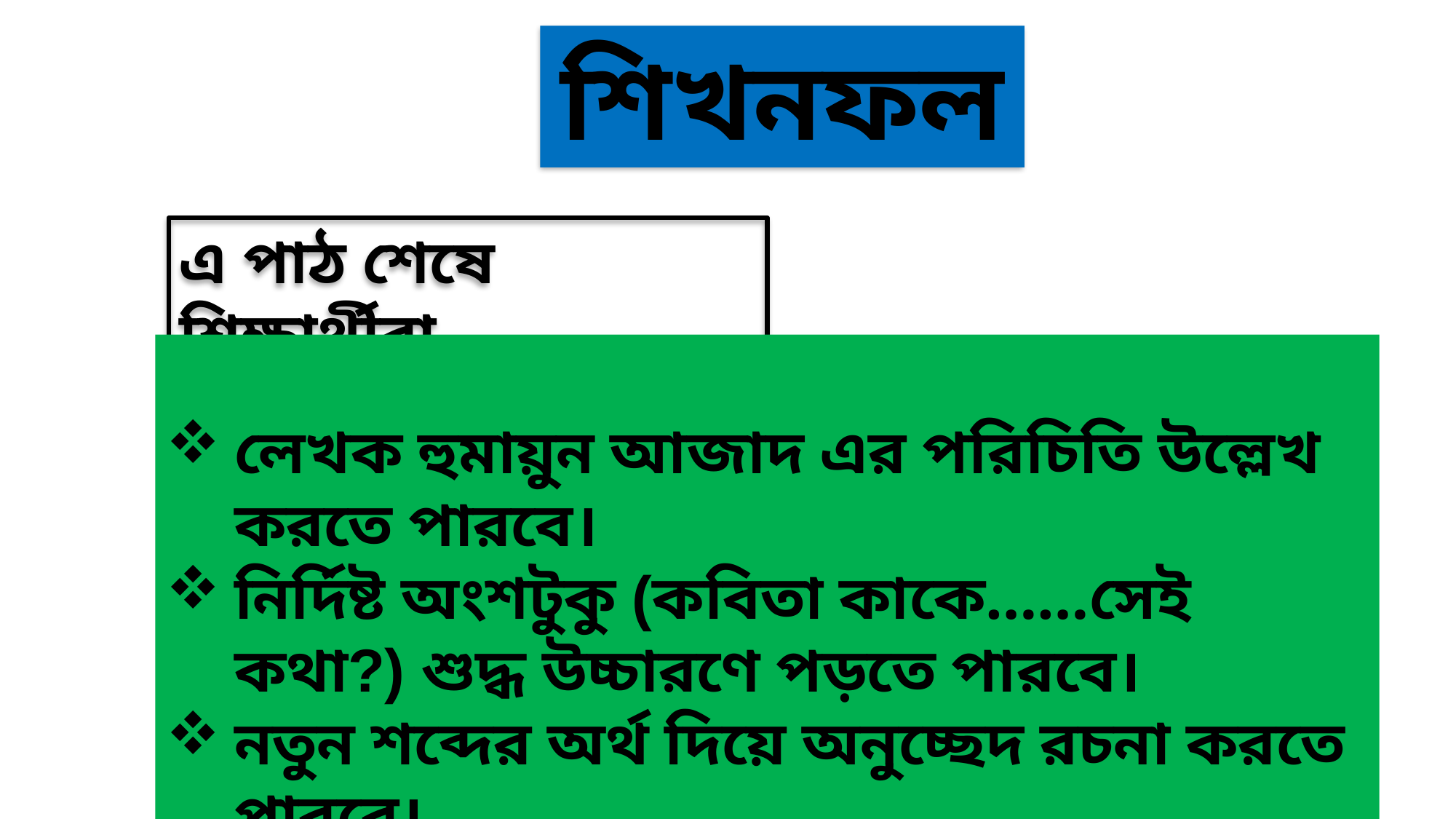

শিখনফল
এ পাঠ শেষে শিক্ষার্থীরা …..

লেখক হুমায়ুন আজাদ এর পরিচিতি উল্লেখ করতে পারবে।
নির্দিষ্ট অংশটুকু (কবিতা কাকে……সেই কথা?) শুদ্ধ উচ্চারণে পড়তে পারবে।
নতুন শব্দের অর্থ দিয়ে অনুচ্ছেদ রচনা করতে পারবে।
কিভাবে কবি হওয়া যায় তা ব্যাখ্যা করতে পারবে।